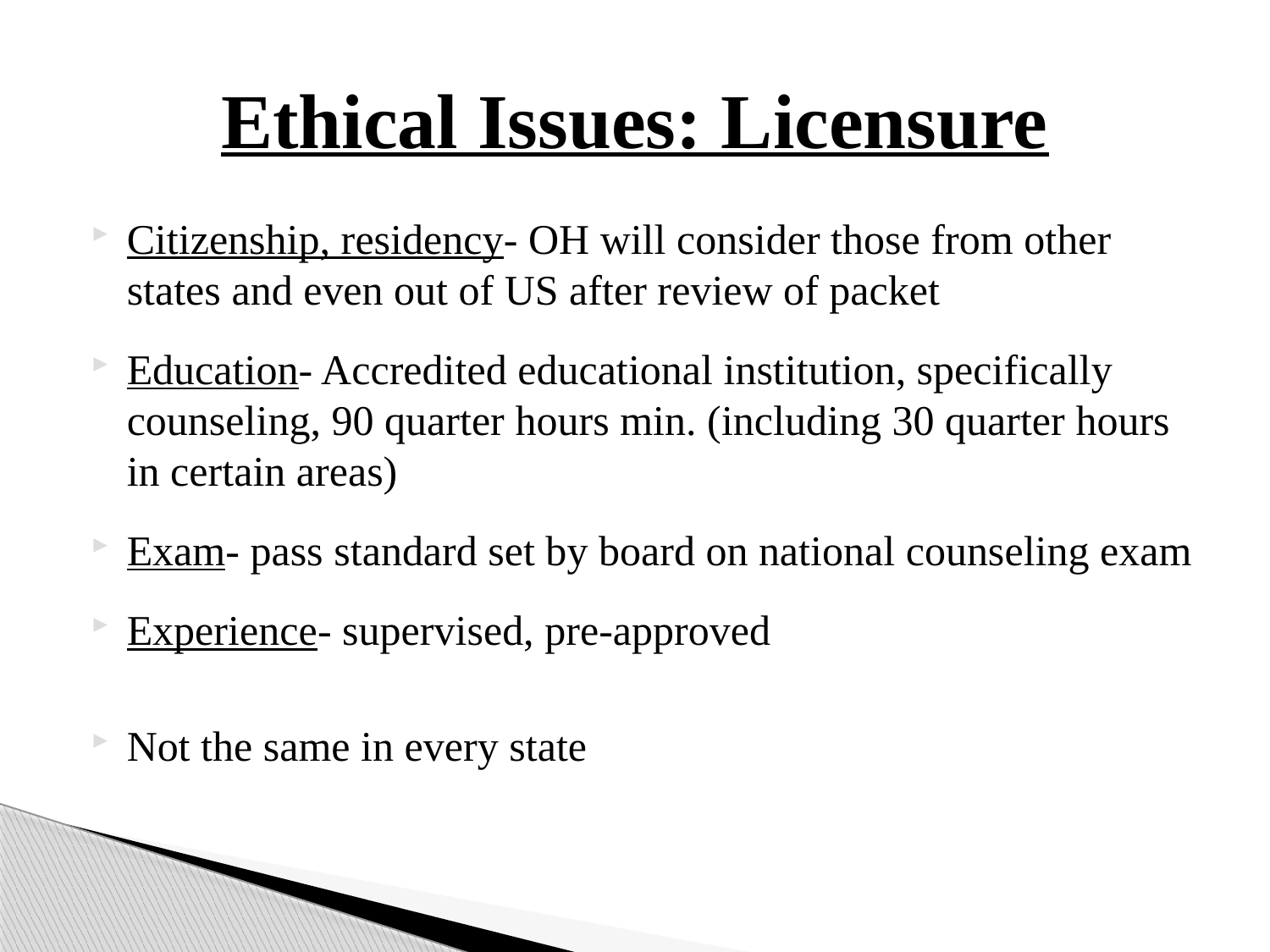

# Ethical Issues: Licensure
Citizenship, residency- OH will consider those from other states and even out of US after review of packet

Education- Accredited educational institution, specifically counseling, 90 quarter hours min. (including 30 quarter hours in certain areas)

Exam- pass standard set by board on national counseling exam

Experience- supervised, pre-approved

Not the same in every state